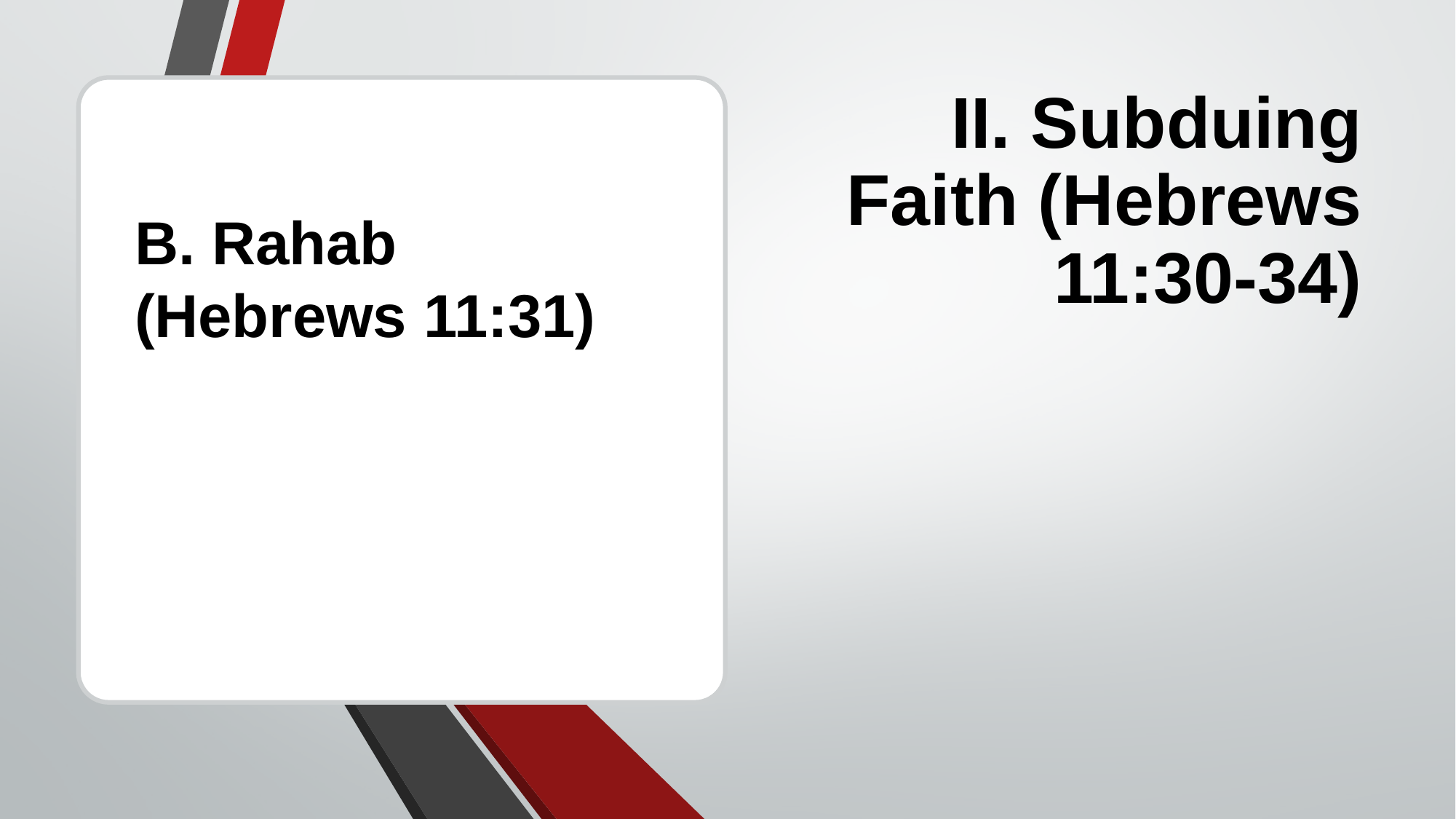

# II. Subduing Faith (Hebrews 11:30-34)

B. Rahab
(Hebrews 11:31)